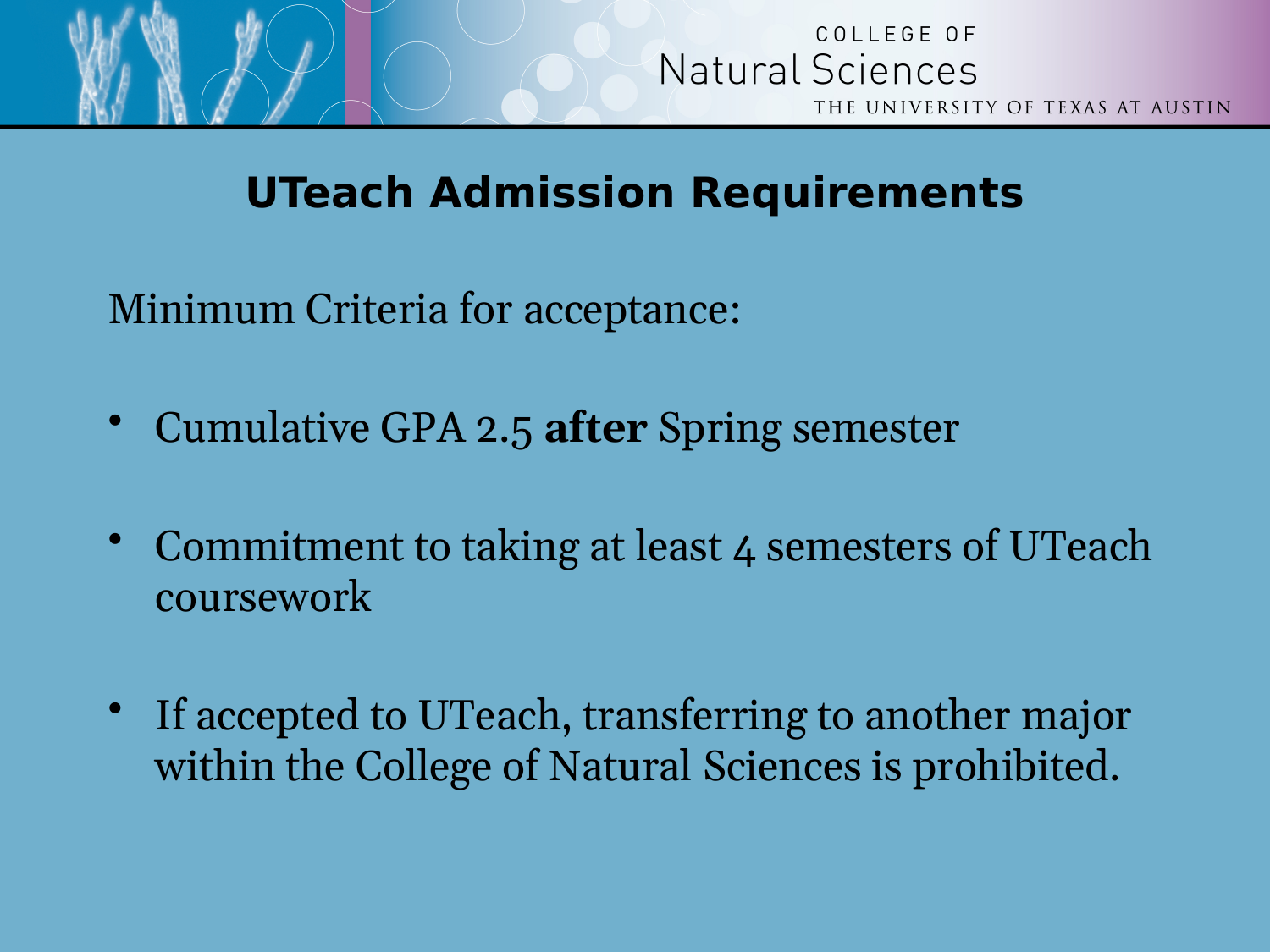

# UTeach Admission Requirements
Minimum Criteria for acceptance:

Cumulative GPA 2.5 after Spring semester

Commitment to taking at least 4 semesters of UTeach coursework

If accepted to UTeach, transferring to another major within the College of Natural Sciences is prohibited.